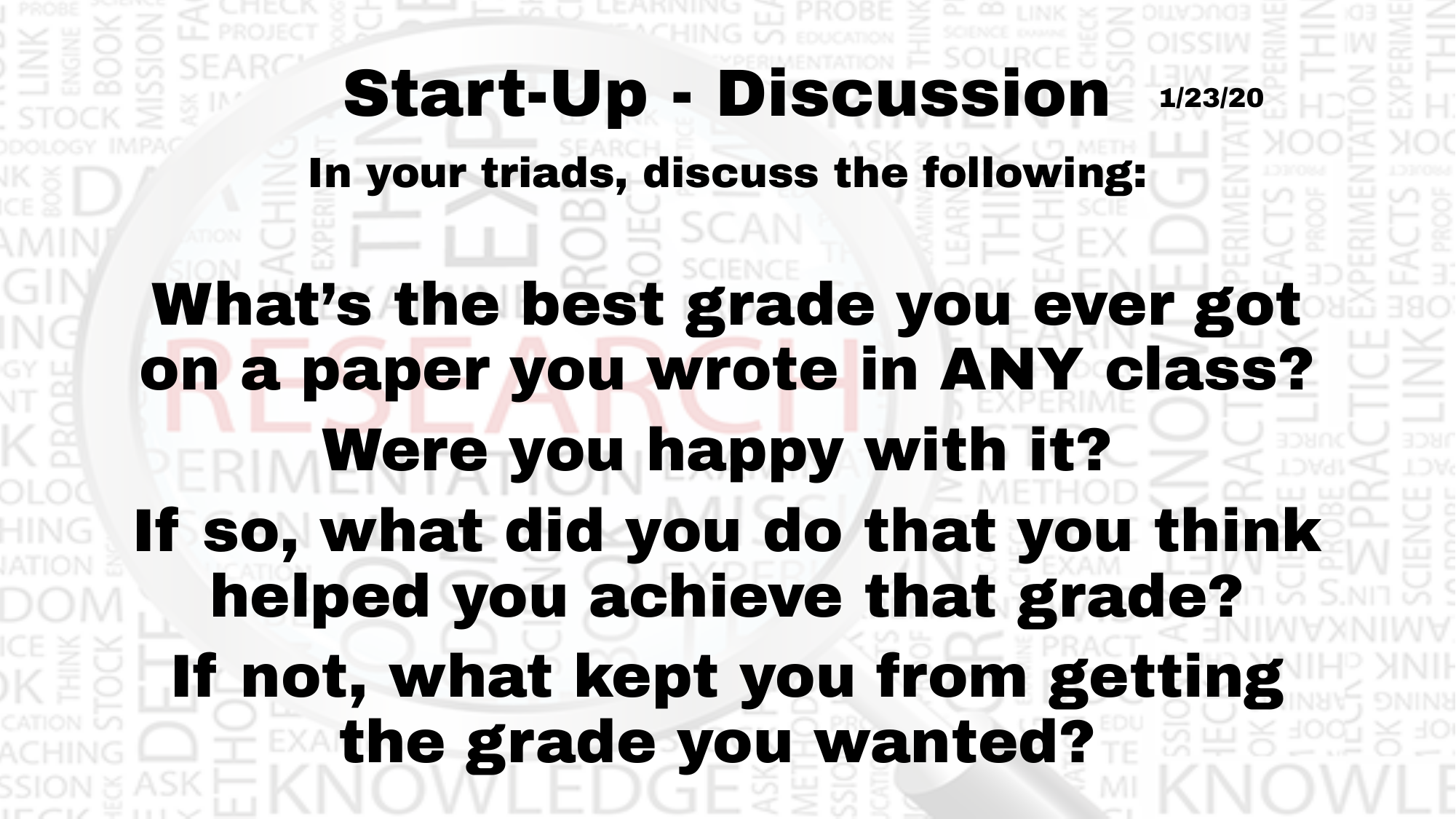

# Start-Up - Discussion
1/23/20
In your triads, discuss the following:

What’s the best grade you ever got on a paper you wrote in ANY class?
Were you happy with it?
If so, what did you do that you think helped you achieve that grade?
If not, what kept you from getting the grade you wanted?